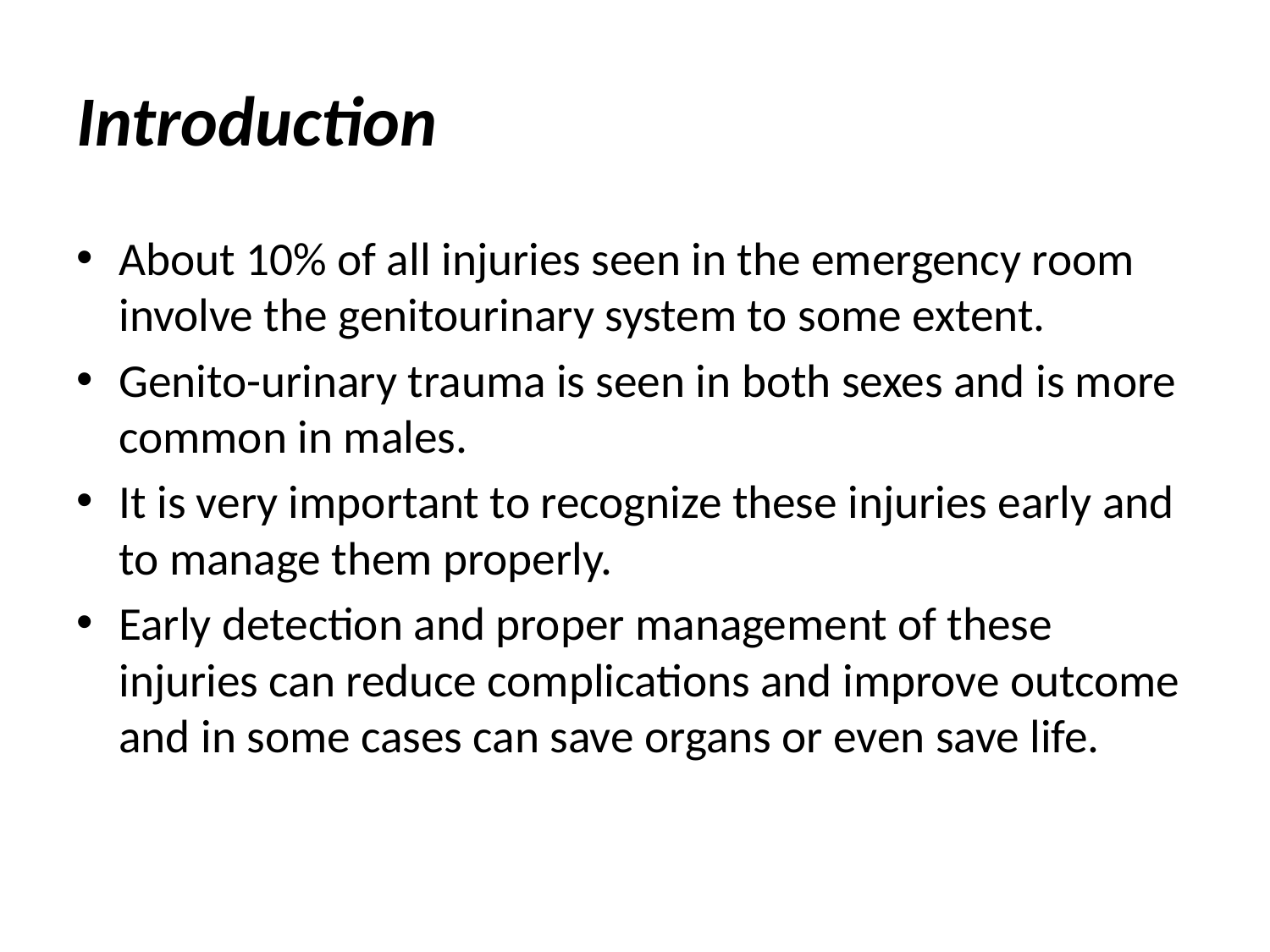

# Introduction
About 10% of all injuries seen in the emergency room involve the genitourinary system to some extent.
Genito-urinary trauma is seen in both sexes and is more common in males.
It is very important to recognize these injuries early and to manage them properly.
Early detection and proper management of these injuries can reduce complications and improve outcome and in some cases can save organs or even save life.